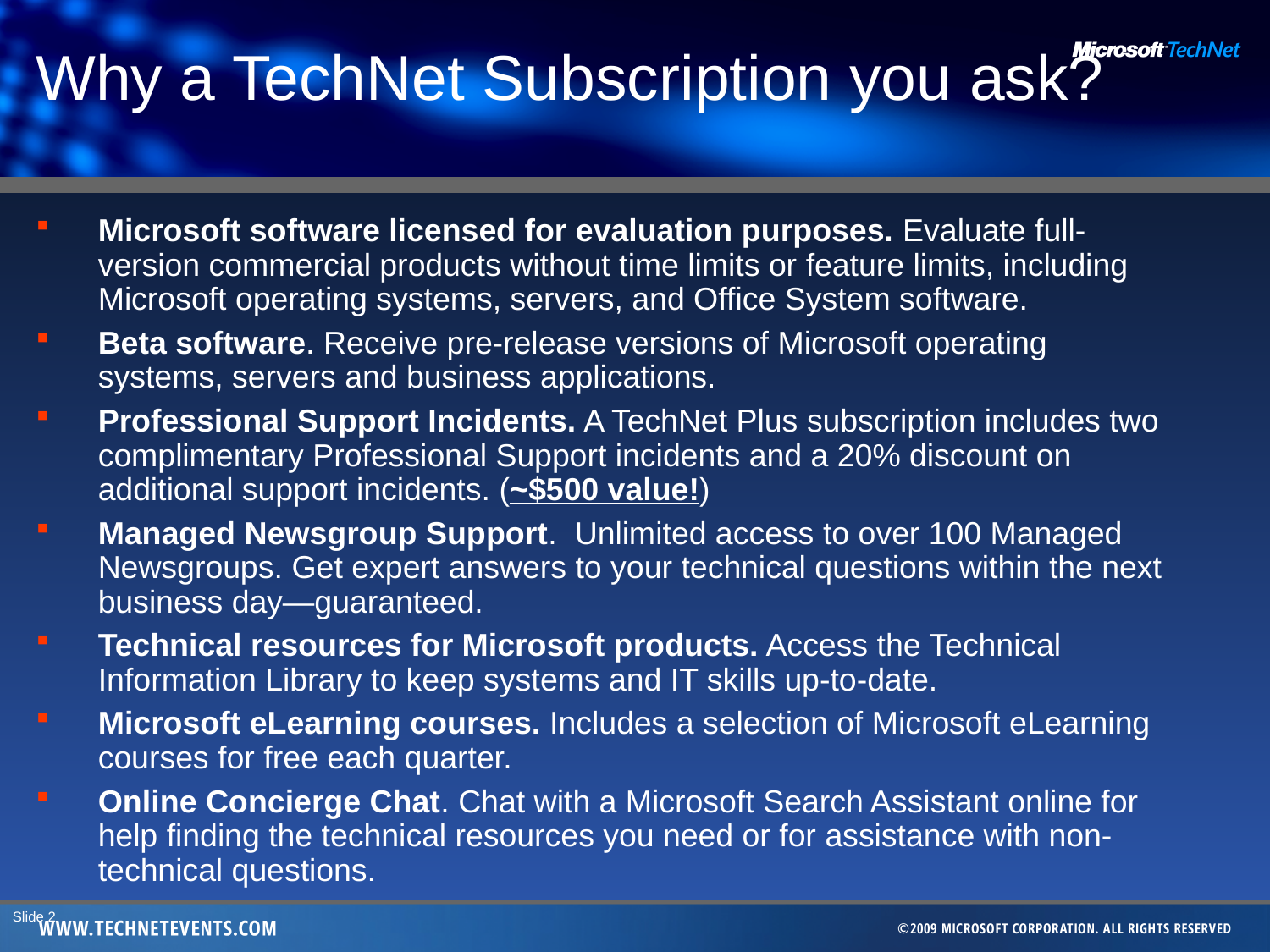

# Why a TechNet Subscription you ask?
Microsoft software licensed for evaluation purposes. Evaluate full-version commercial products without time limits or feature limits, including Microsoft operating systems, servers, and Office System software.
Beta software. Receive pre-release versions of Microsoft operating systems, servers and business applications.
Professional Support Incidents. A TechNet Plus subscription includes two complimentary Professional Support incidents and a 20% discount on additional support incidents. (~$500 value!)
Managed Newsgroup Support.  Unlimited access to over 100 Managed Newsgroups. Get expert answers to your technical questions within the next business day—guaranteed.
Technical resources for Microsoft products. Access the Technical Information Library to keep systems and IT skills up-to-date.
Microsoft eLearning courses. Includes a selection of Microsoft eLearning courses for free each quarter.
Online Concierge Chat. Chat with a Microsoft Search Assistant online for help finding the technical resources you need or for assistance with non-technical questions.
Slide 2